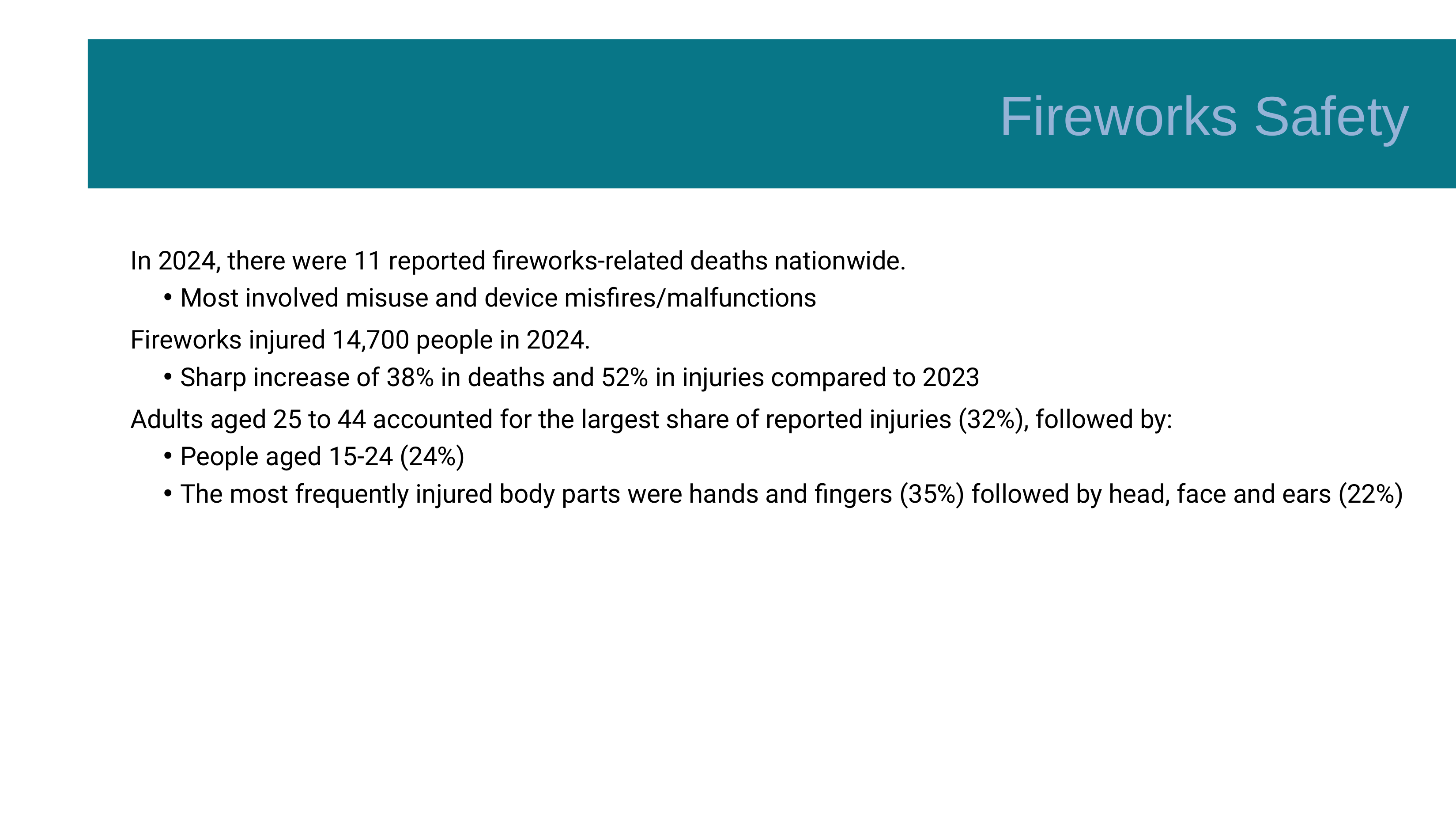

Fireworks Safety
In 2024, there were 11 reported fireworks-related deaths nationwide.
Most involved misuse and device misfires/malfunctions
Fireworks injured 14,700 people in 2024.
Sharp increase of 38% in deaths and 52% in injuries compared to 2023
Adults aged 25 to 44 accounted for the largest share of reported injuries (32%), followed by:
People aged 15-24 (24%)
The most frequently injured body parts were hands and fingers (35%) followed by head, face and ears (22%)